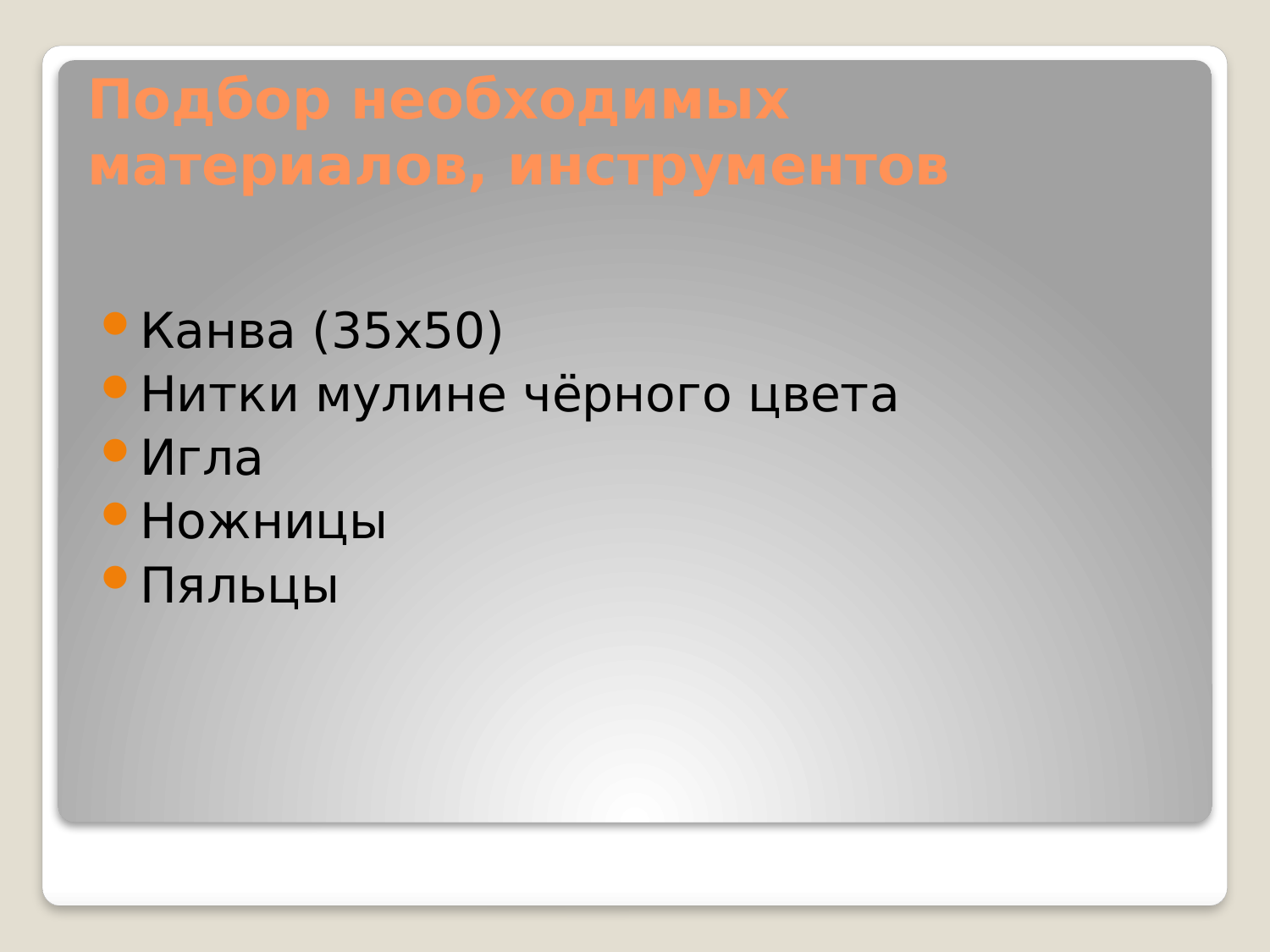

# Подбор необходимых материалов, инструментов
Канва (35х50)
Нитки мулине чёрного цвета
Игла
Ножницы
Пяльцы